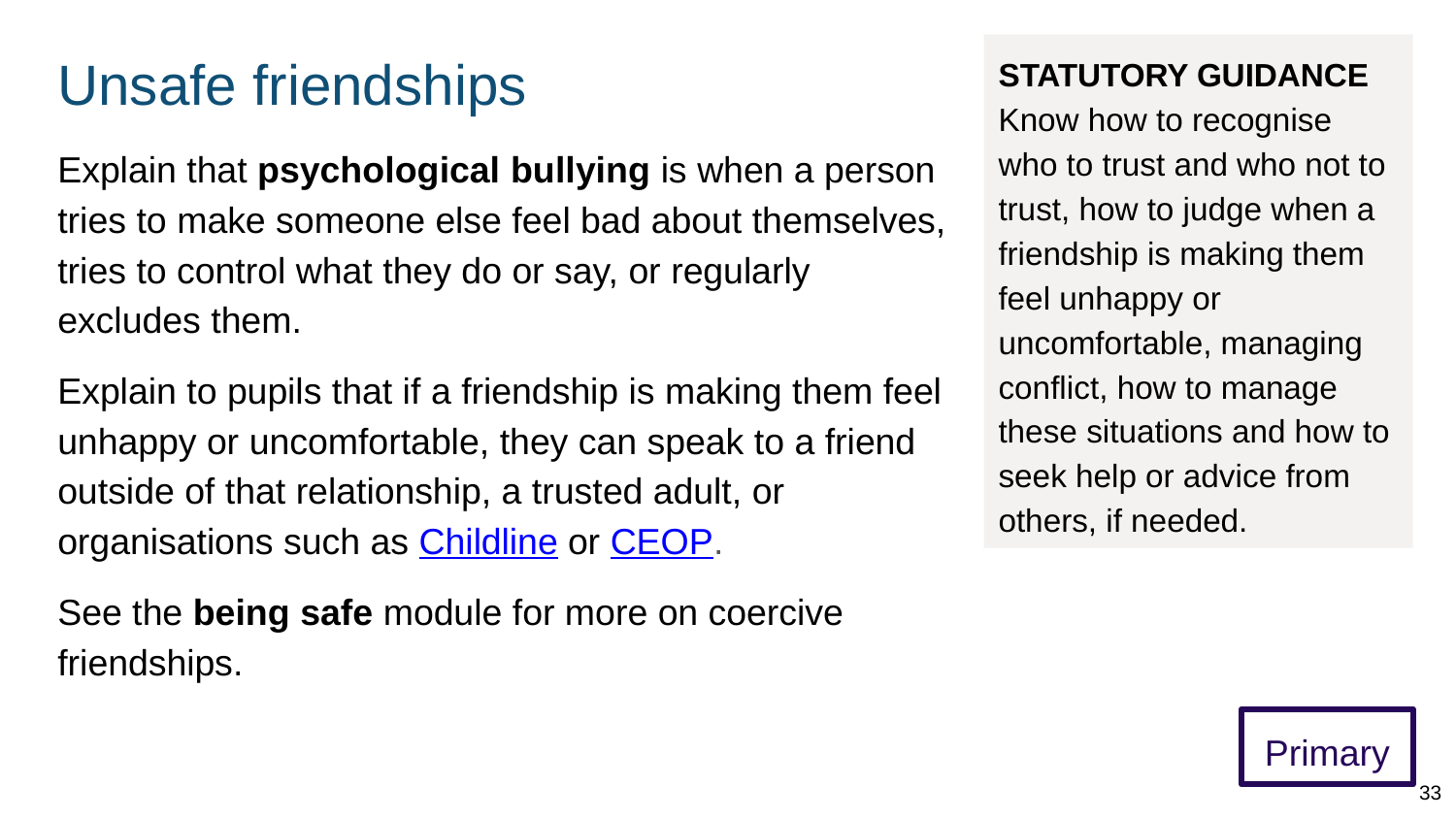

# Unsafe friendships

STATUTORY GUIDANCE
Know how to recognise who to trust and who not to trust, how to judge when a friendship is making them feel unhappy or uncomfortable, managing conflict, how to manage these situations and how to seek help or advice from others, if needed.
Explain that psychological bullying is when a person tries to make someone else feel bad about themselves, tries to control what they do or say, or regularly excludes them.
Explain to pupils that if a friendship is making them feel unhappy or uncomfortable, they can speak to a friend outside of that relationship, a trusted adult, or organisations such as Childline or CEOP.
See the being safe module for more on coercive friendships.
Primary
33